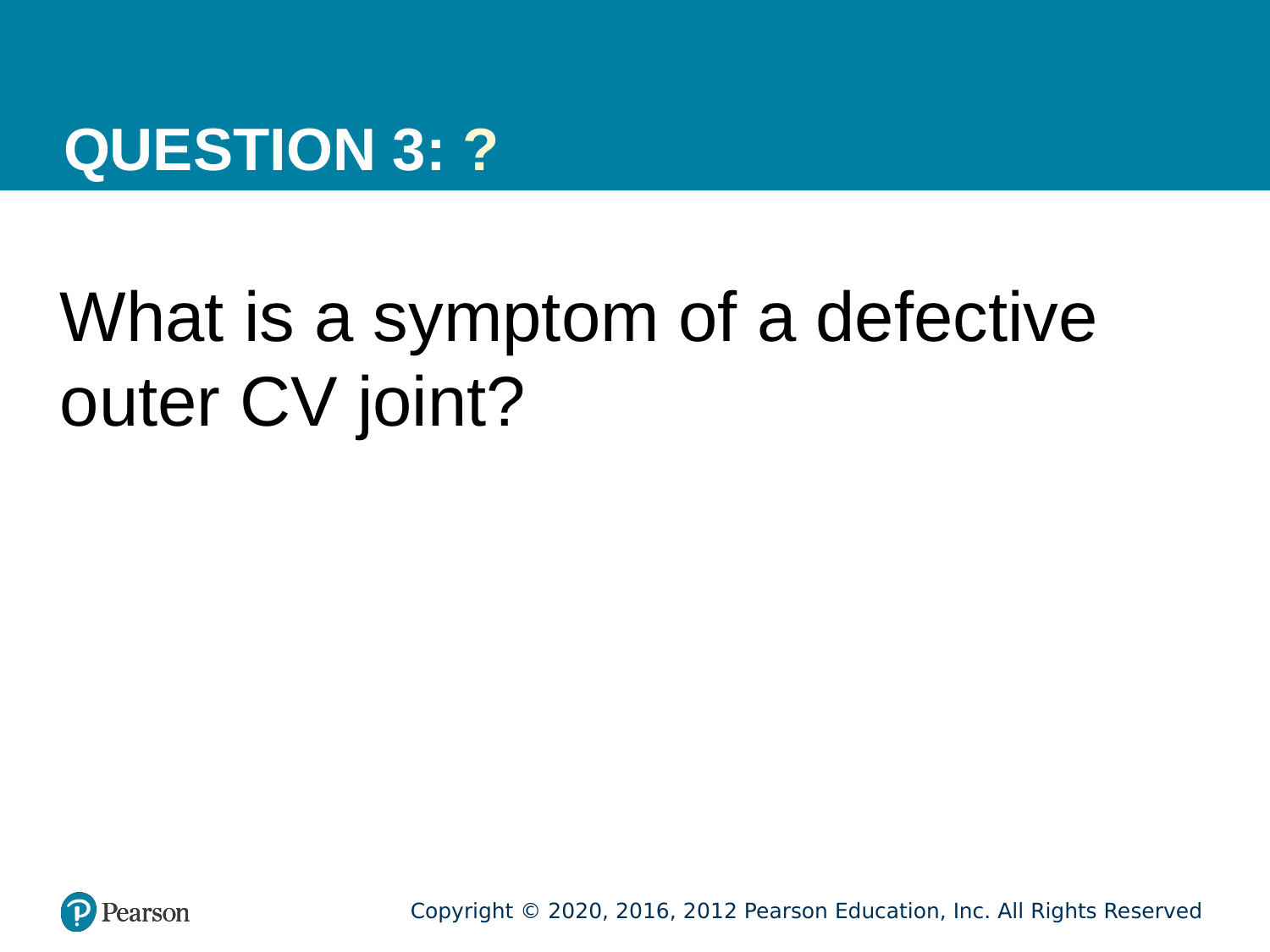

# QUESTION 3: ?
What is a symptom of a defective outer CV joint?